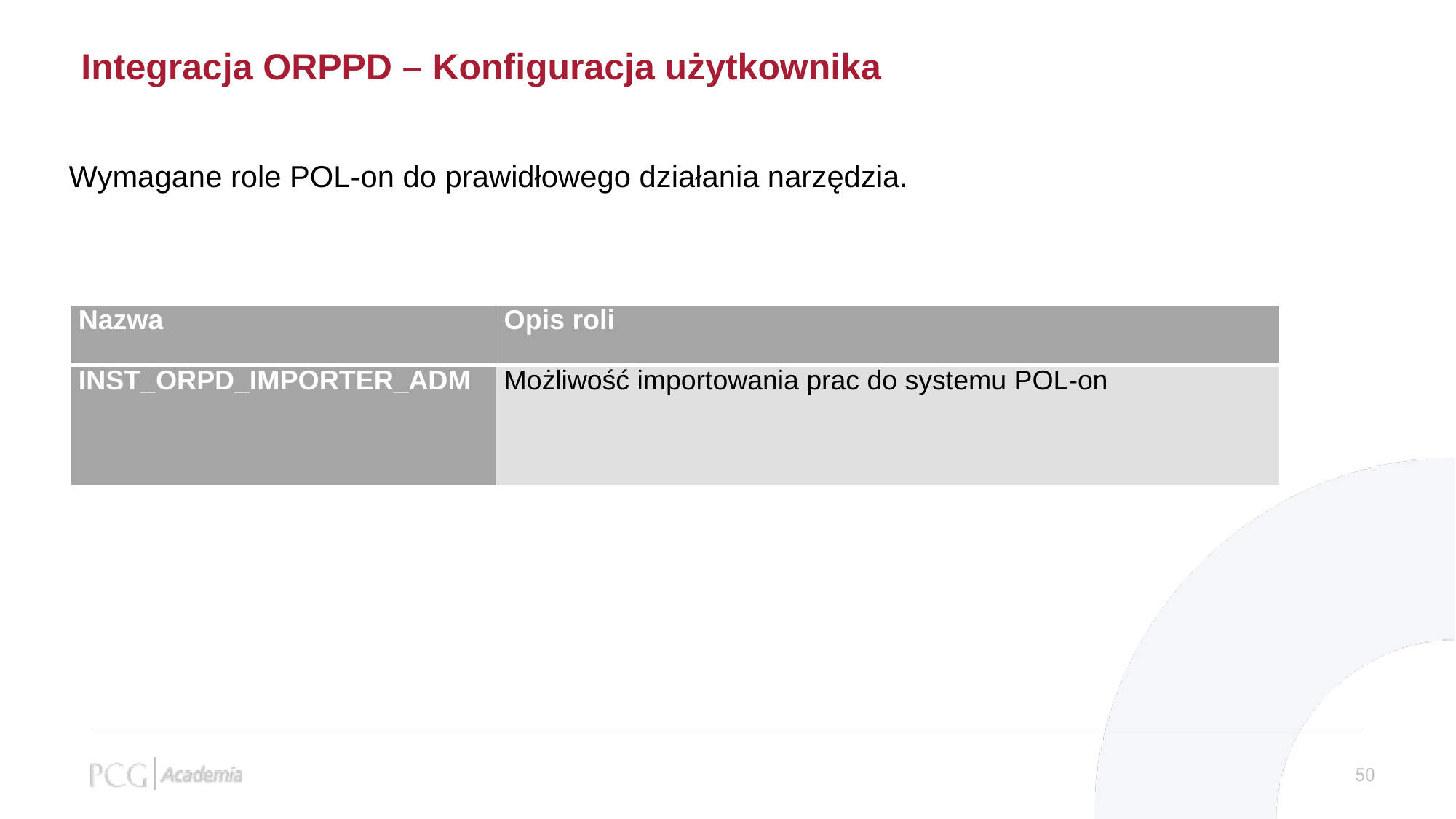

Integracja ORPPD – Konfiguracja użytkownika
Wymagane role POL-on do prawidłowego działania narzędzia.
| Nazwa | Opis roli |
| --- | --- |
| INST\_ORPD\_IMPORTER\_ADM | Możliwość importowania prac do systemu POL-on |